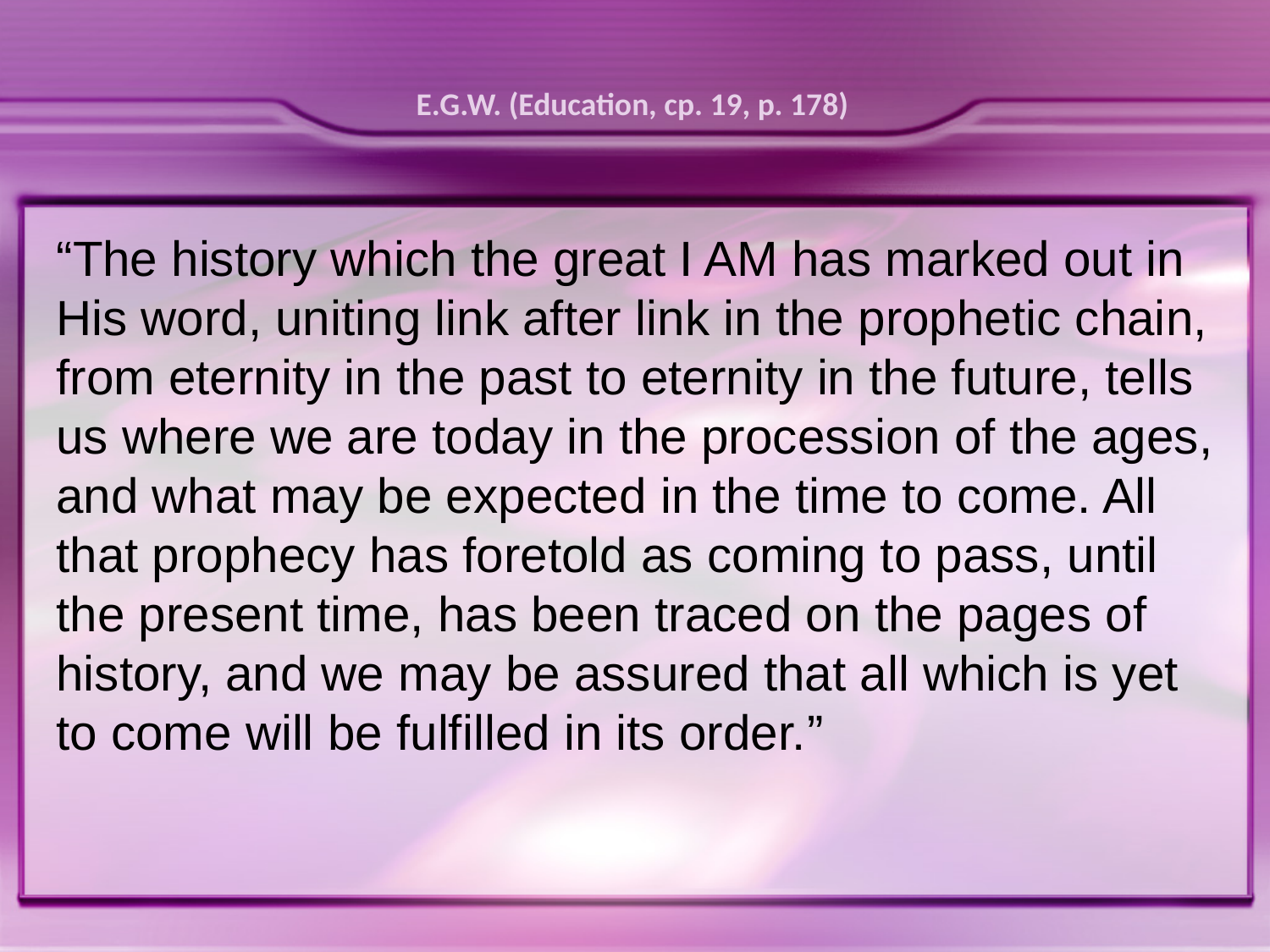

E.G.W. (Education, cp. 19, p. 178)
“The history which the great I AM has marked out in His word, uniting link after link in the prophetic chain, from eternity in the past to eternity in the future, tells us where we are today in the procession of the ages, and what may be expected in the time to come. All that prophecy has foretold as coming to pass, until the present time, has been traced on the pages of history, and we may be assured that all which is yet to come will be fulfilled in its order.”